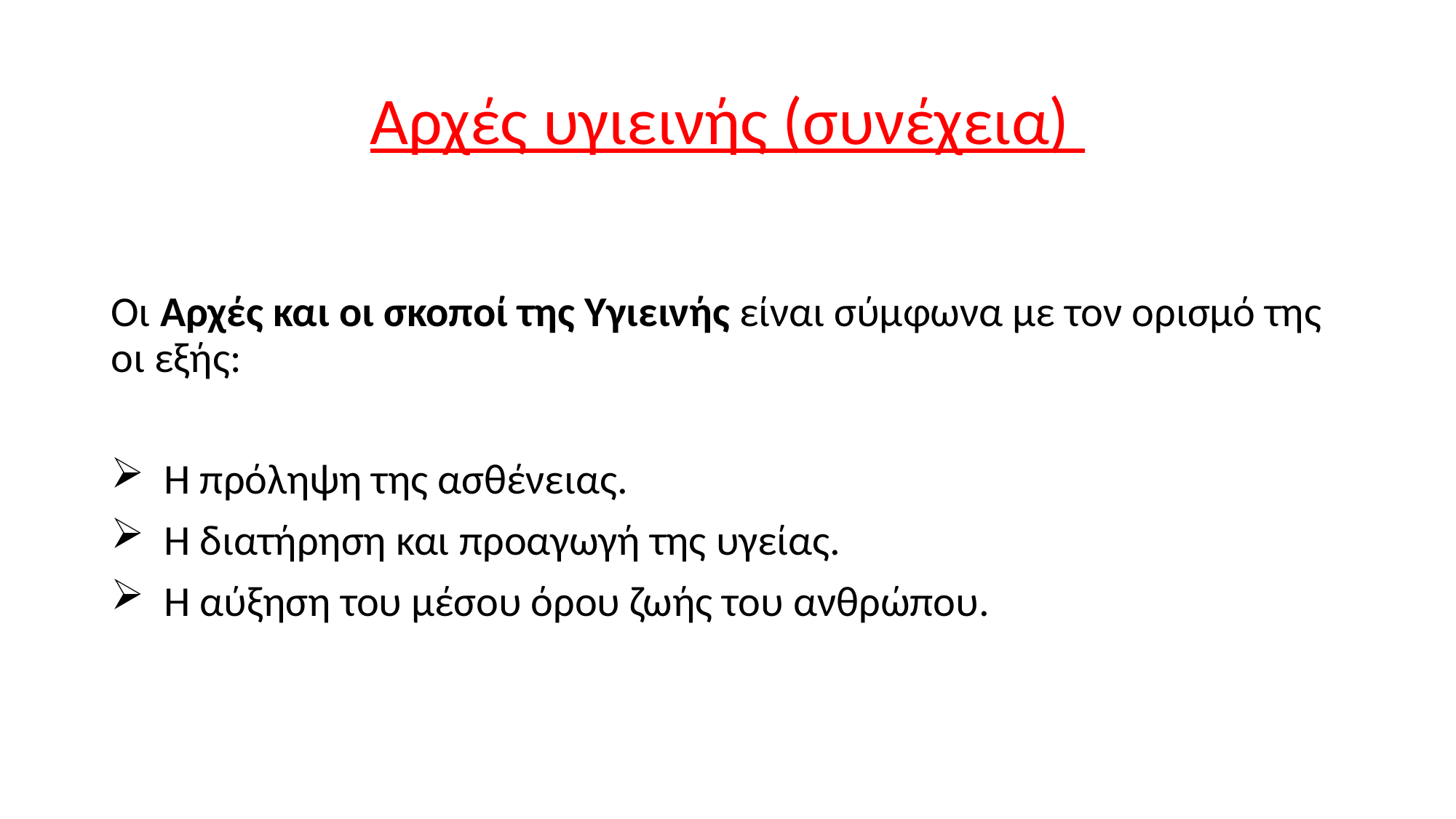

# Αρχές υγιεινής (συνέχεια)

Οι Αρχές και οι σκοποί της Υγιεινής είναι σύμφωνα με τον ορισμό της οι εξής:

  Η πρόληψη της ασθένειας.
  Η διατήρηση και προαγωγή της υγείας.
  Η αύξηση του μέσου όρου ζωής του ανθρώπου.